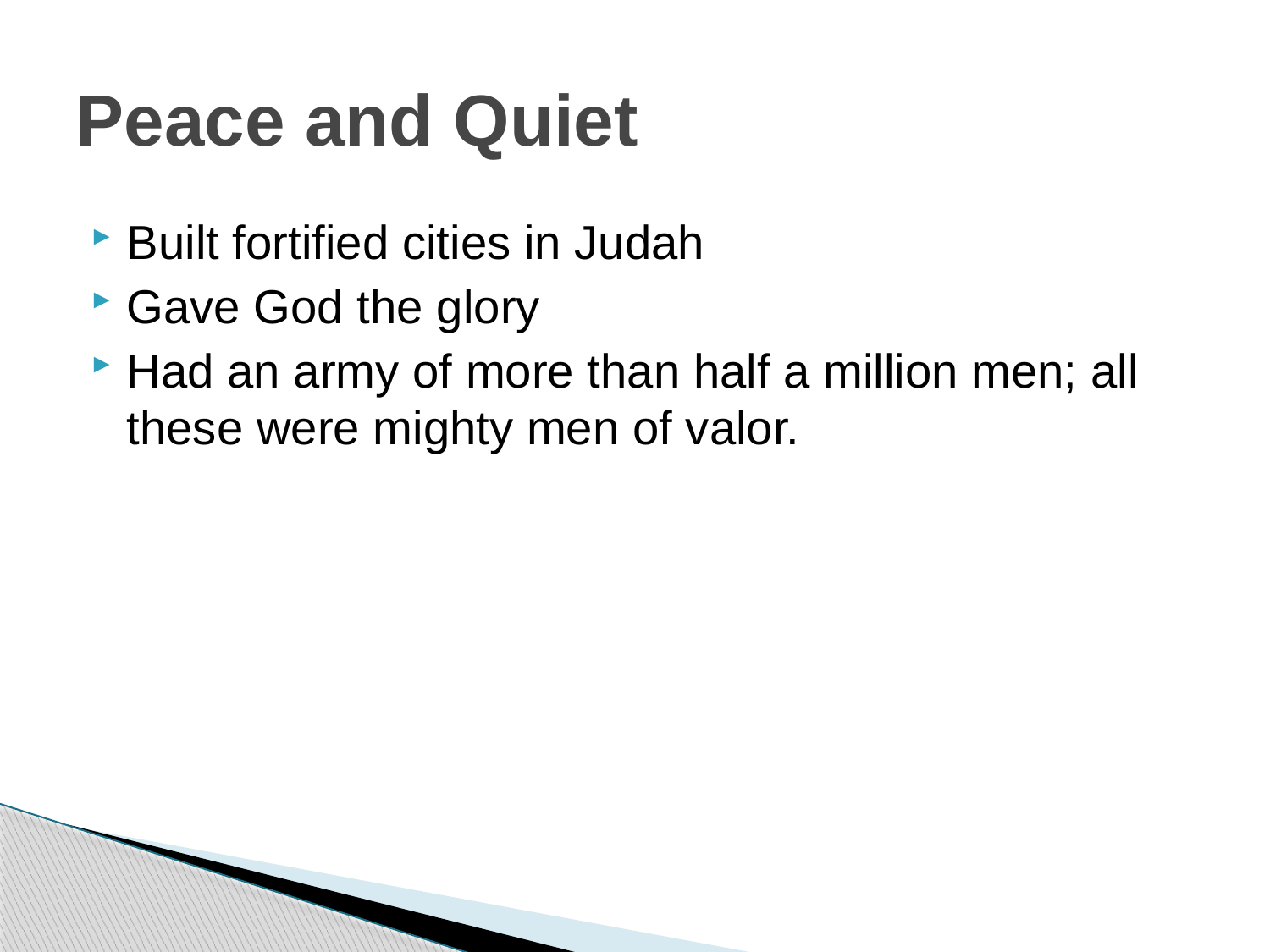

# Peace and Quiet
Built fortified cities in Judah
Gave God the glory
Had an army of more than half a million men; all these were mighty men of valor.